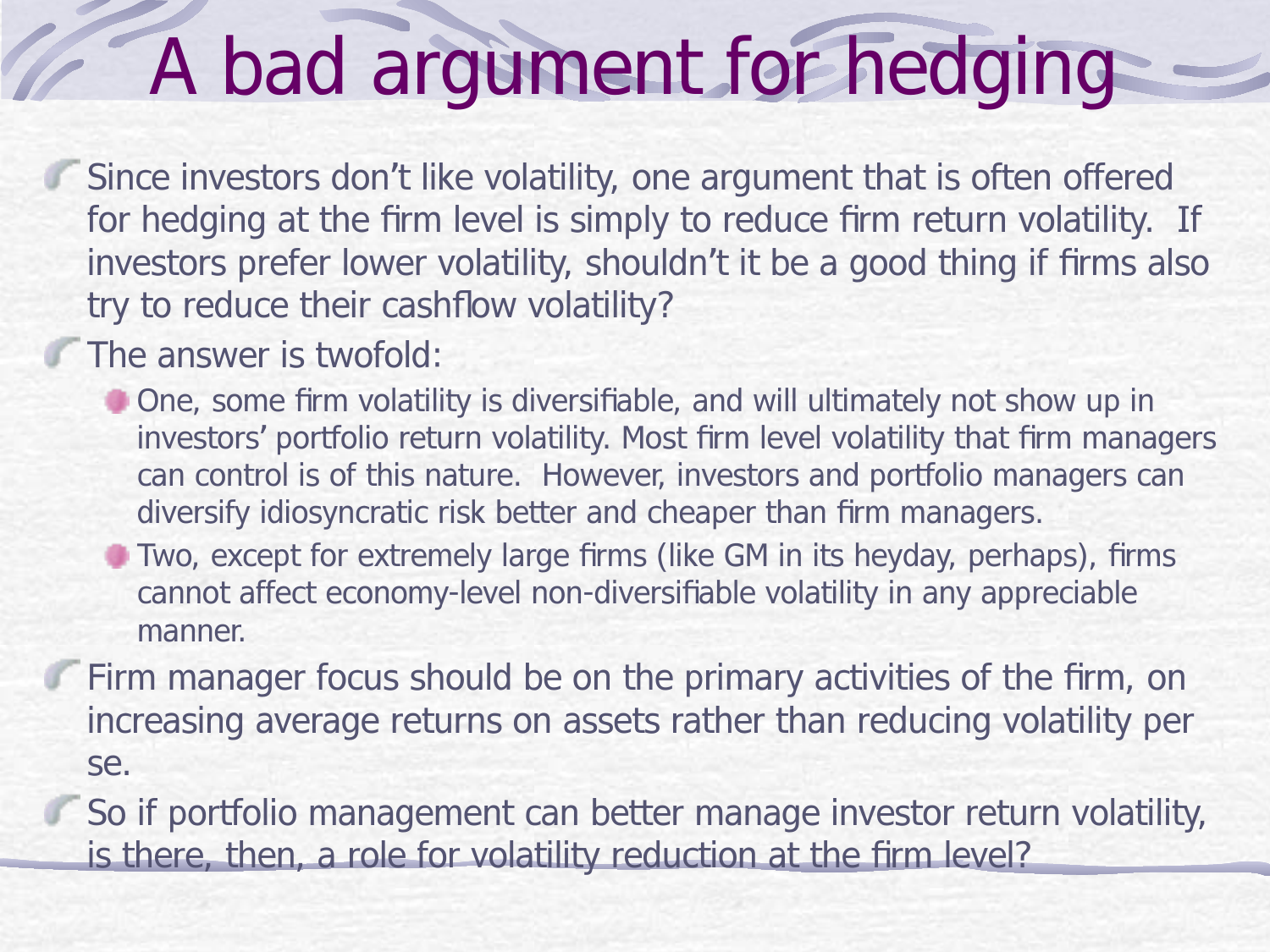

# A bad argument for hedging
Since investors don’t like volatility, one argument that is often offered for hedging at the firm level is simply to reduce firm return volatility.  If investors prefer lower volatility, shouldn’t it be a good thing if firms also try to reduce their cashflow volatility?
The answer is twofold:
One, some firm volatility is diversifiable, and will ultimately not show up in investors’ portfolio return volatility. Most firm level volatility that firm managers can control is of this nature.  However, investors and portfolio managers can diversify idiosyncratic risk better and cheaper than firm managers.
Two, except for extremely large firms (like GM in its heyday, perhaps), firms cannot affect economy-level non-diversifiable volatility in any appreciable manner.
Firm manager focus should be on the primary activities of the firm, on increasing average returns on assets rather than reducing volatility per se.
So if portfolio management can better manage investor return volatility, is there, then, a role for volatility reduction at the firm level?